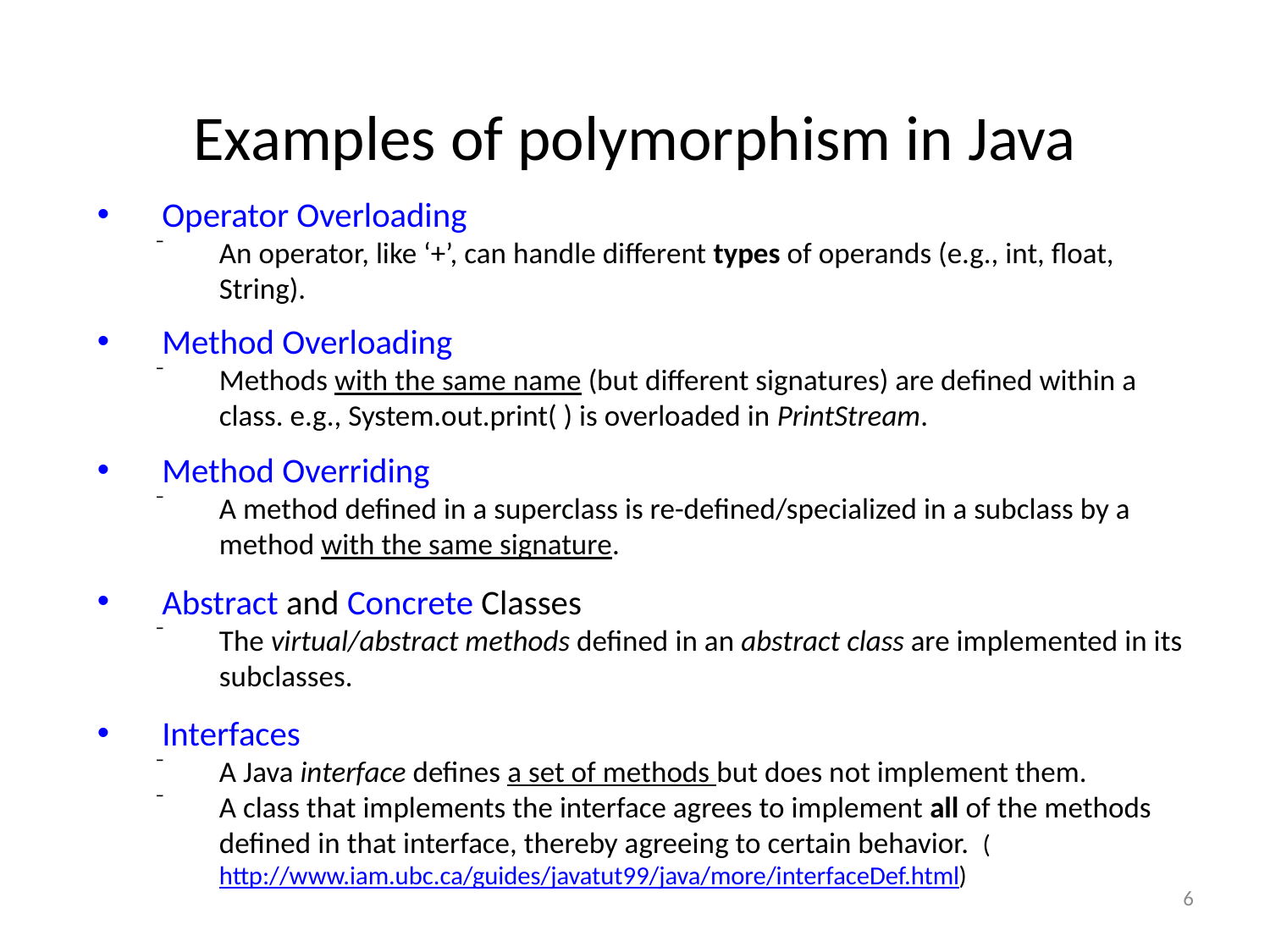

# Examples of polymorphism in Java
Operator Overloading
An operator, like ‘+’, can handle different types of operands (e.g., int, float, String).

Method Overloading
Methods with the same name (but different signatures) are defined within a class. e.g., System.out.print( ) is overloaded in PrintStream.

Method Overriding
A method defined in a superclass is re-defined/specialized in a subclass by a method with the same signature.

Abstract and Concrete Classes
The virtual/abstract methods defined in an abstract class are implemented in its subclasses.

Interfaces
A Java interface defines a set of methods but does not implement them.
A class that implements the interface agrees to implement all of the methods defined in that interface, thereby agreeing to certain behavior.  (http://www.iam.ubc.ca/guides/javatut99/java/more/interfaceDef.html)
6